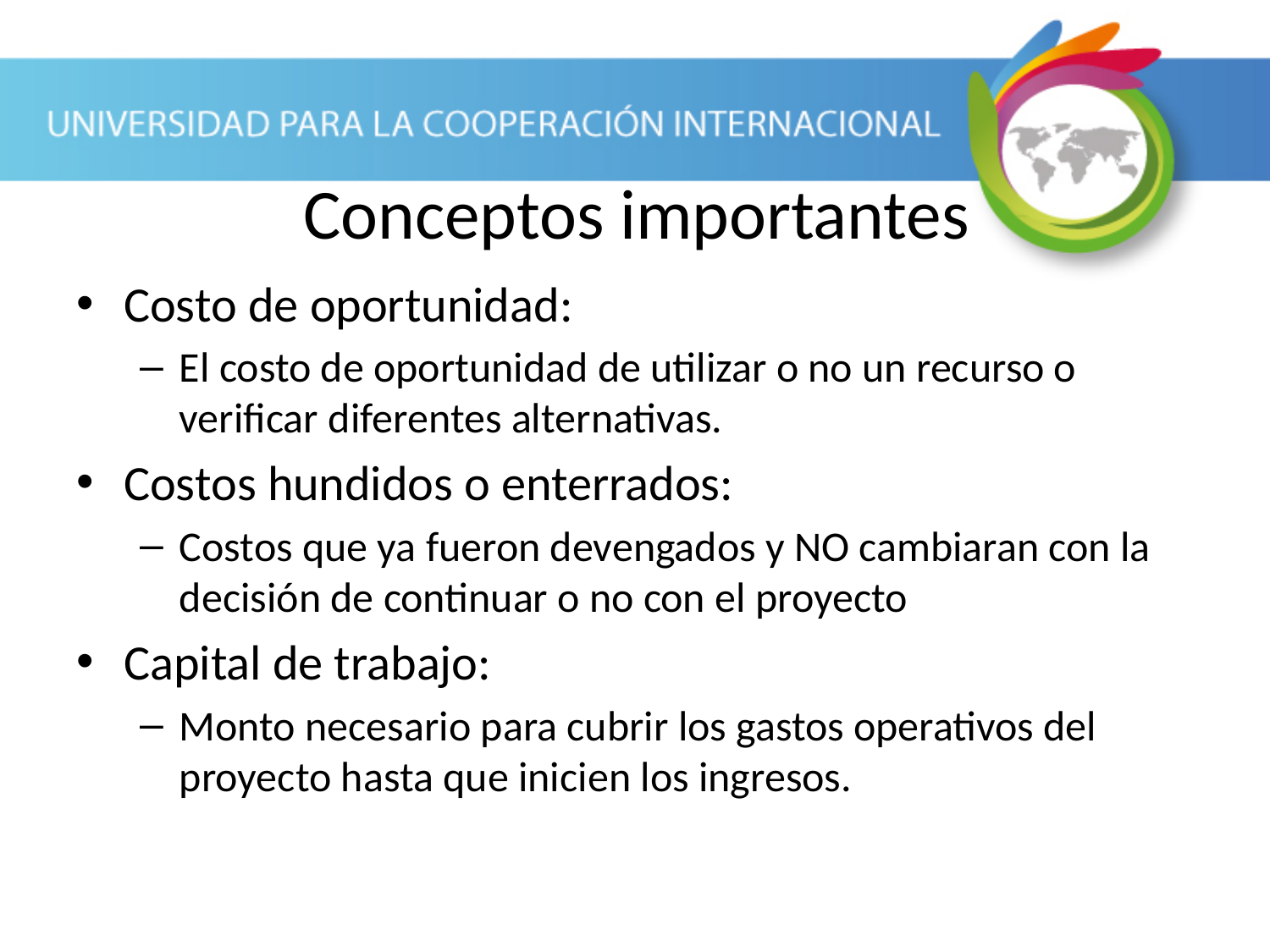

# Conceptos importantes
Costo de oportunidad:
El costo de oportunidad de utilizar o no un recurso o verificar diferentes alternativas.
Costos hundidos o enterrados:
Costos que ya fueron devengados y NO cambiaran con la decisión de continuar o no con el proyecto
Capital de trabajo:
Monto necesario para cubrir los gastos operativos del proyecto hasta que inicien los ingresos.